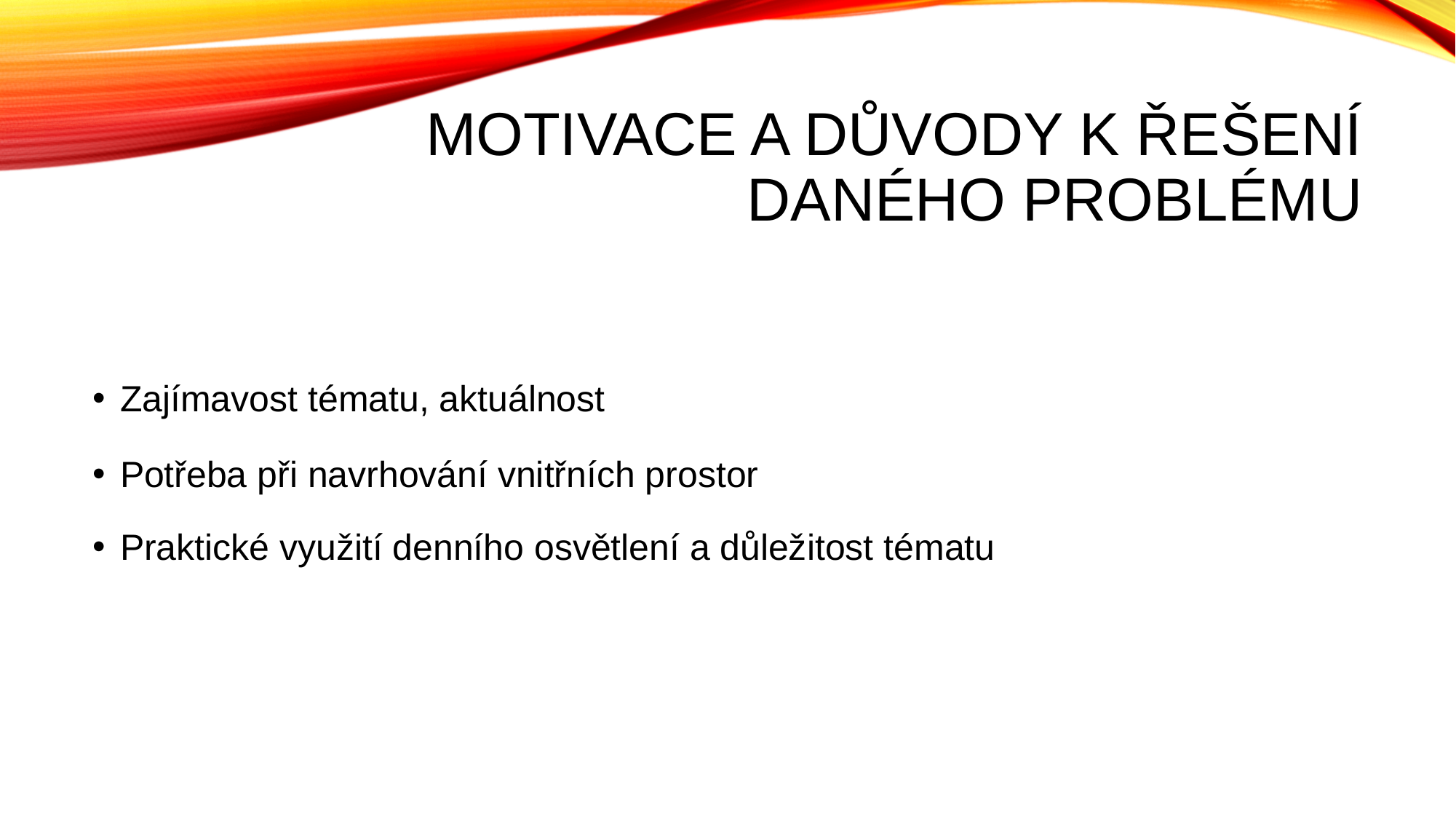

# Motivace a důvody k řešení daného problému
Zajímavost tématu, aktuálnost
Potřeba při navrhování vnitřních prostor
Praktické využití denního osvětlení a důležitost tématu